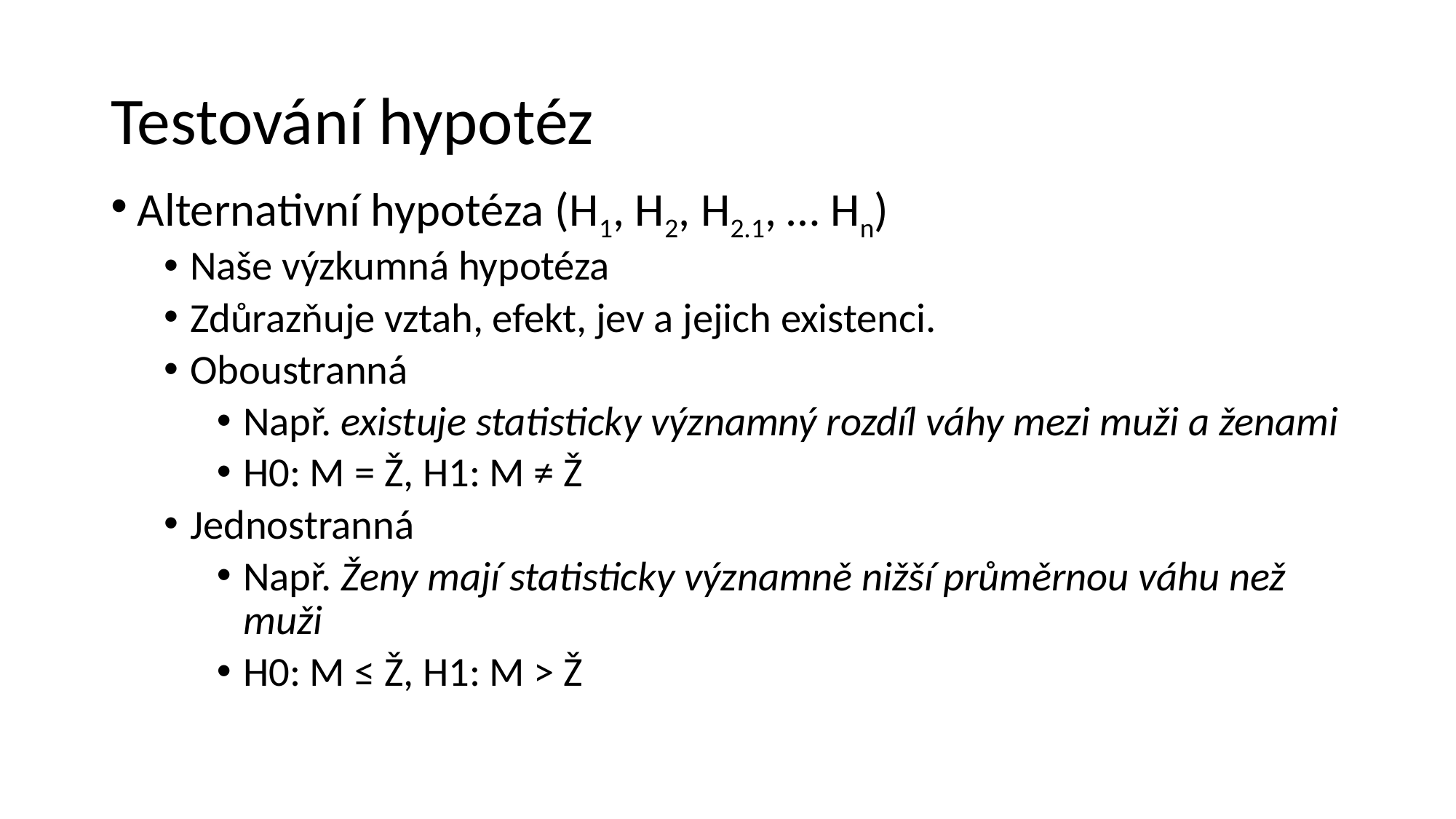

# Testování hypotéz
Alternativní hypotéza (H1, H2, H2.1, … Hn)
Naše výzkumná hypotéza
Zdůrazňuje vztah, efekt, jev a jejich existenci.
Oboustranná
Např. existuje statisticky významný rozdíl váhy mezi muži a ženami
H0: M = Ž, H1: M ≠ Ž
Jednostranná
Např. Ženy mají statisticky významně nižší průměrnou váhu než muži
H0: M ≤ Ž, H1: M > Ž